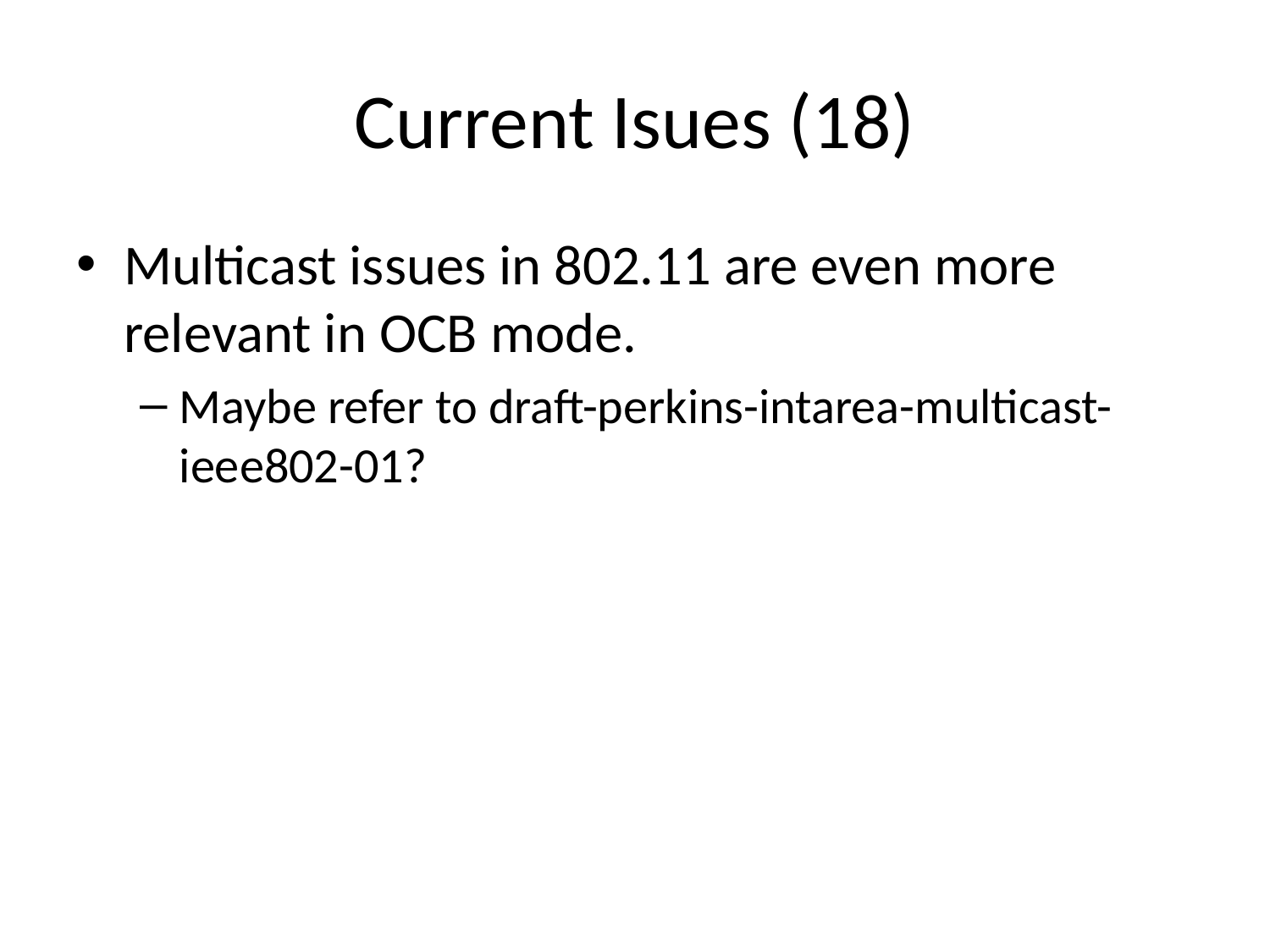

# Current Isues (18)
Multicast issues in 802.11 are even more relevant in OCB mode.
Maybe refer to draft-perkins-intarea-multicast-ieee802-01?